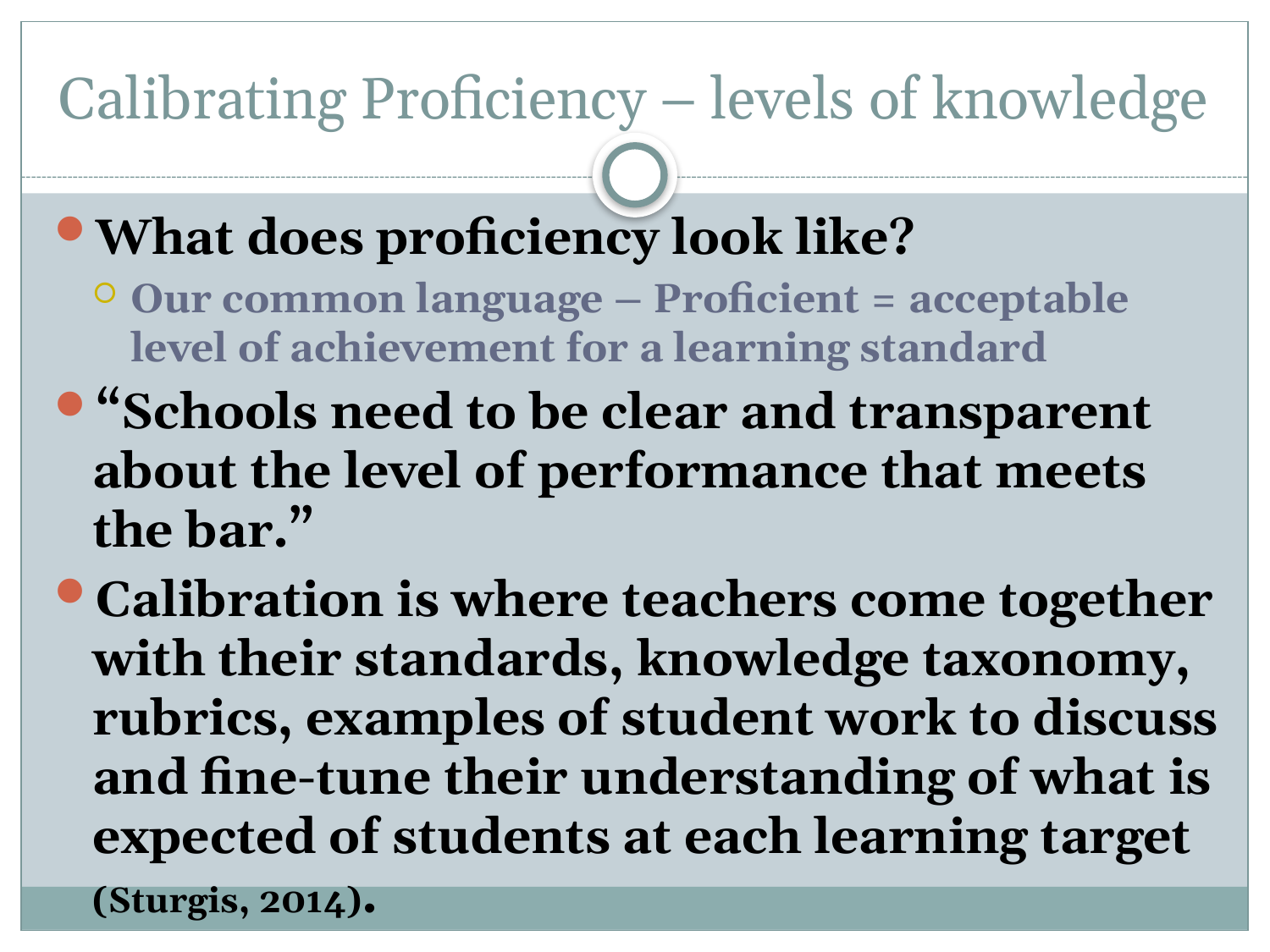

# Calibrating Proficiency – levels of knowledge
What does proficiency look like?
Our common language – Proficient = acceptable level of achievement for a learning standard
“Schools need to be clear and transparent about the level of performance that meets the bar.”
Calibration is where teachers come together with their standards, knowledge taxonomy, rubrics, examples of student work to discuss and fine-tune their understanding of what is expected of students at each learning target (Sturgis, 2014).